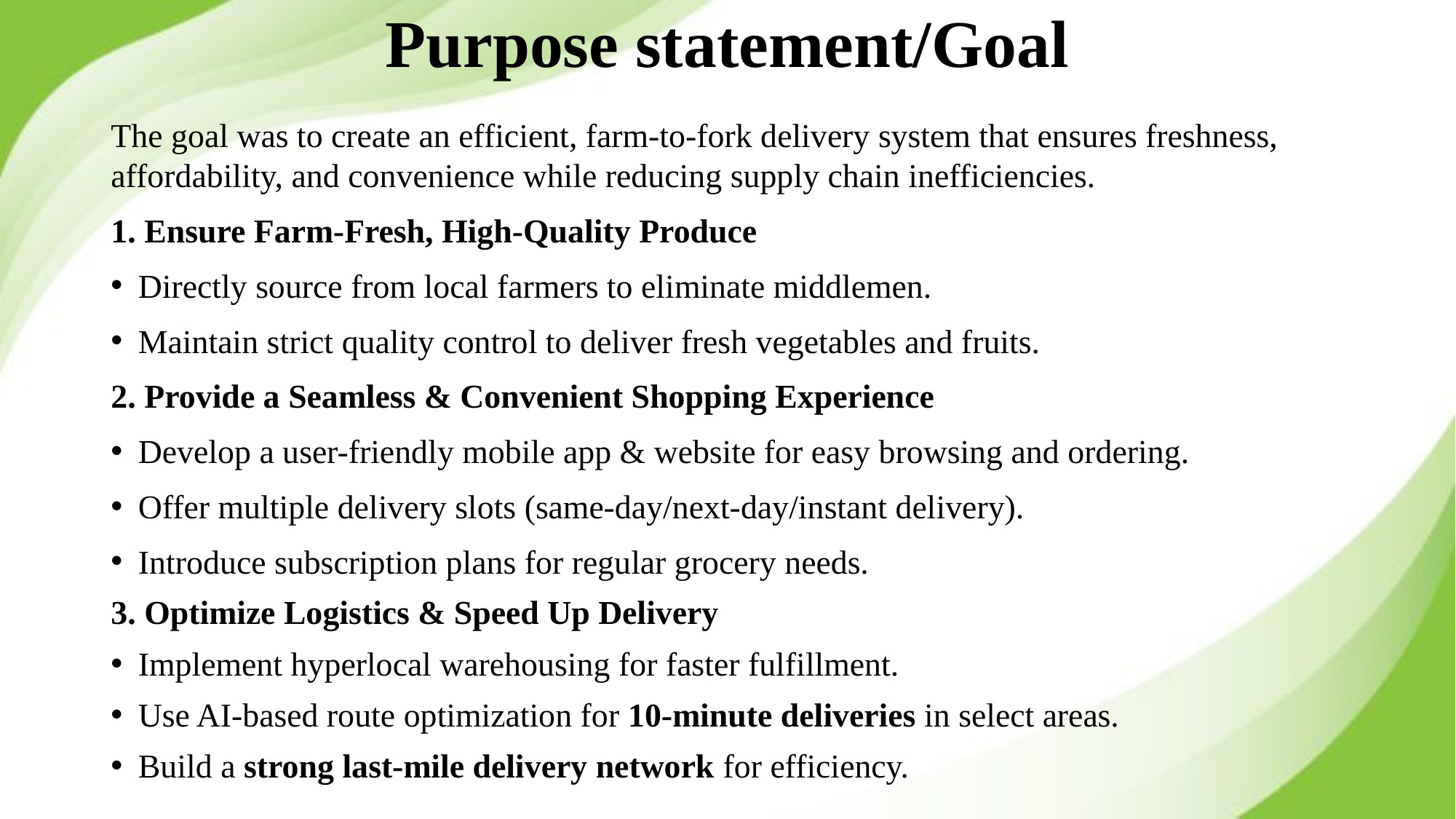

# Purpose statement/Goal
The goal was to create an efficient, farm-to-fork delivery system that ensures freshness, affordability, and convenience while reducing supply chain inefficiencies.
1. Ensure Farm-Fresh, High-Quality Produce
Directly source from local farmers to eliminate middlemen.
Maintain strict quality control to deliver fresh vegetables and fruits.
2. Provide a Seamless & Convenient Shopping Experience
Develop a user-friendly mobile app & website for easy browsing and ordering.
Offer multiple delivery slots (same-day/next-day/instant delivery).
Introduce subscription plans for regular grocery needs.
3. Optimize Logistics & Speed Up Delivery
Implement hyperlocal warehousing for faster fulfillment.
Use AI-based route optimization for 10-minute deliveries in select areas.
Build a strong last-mile delivery network for efficiency.